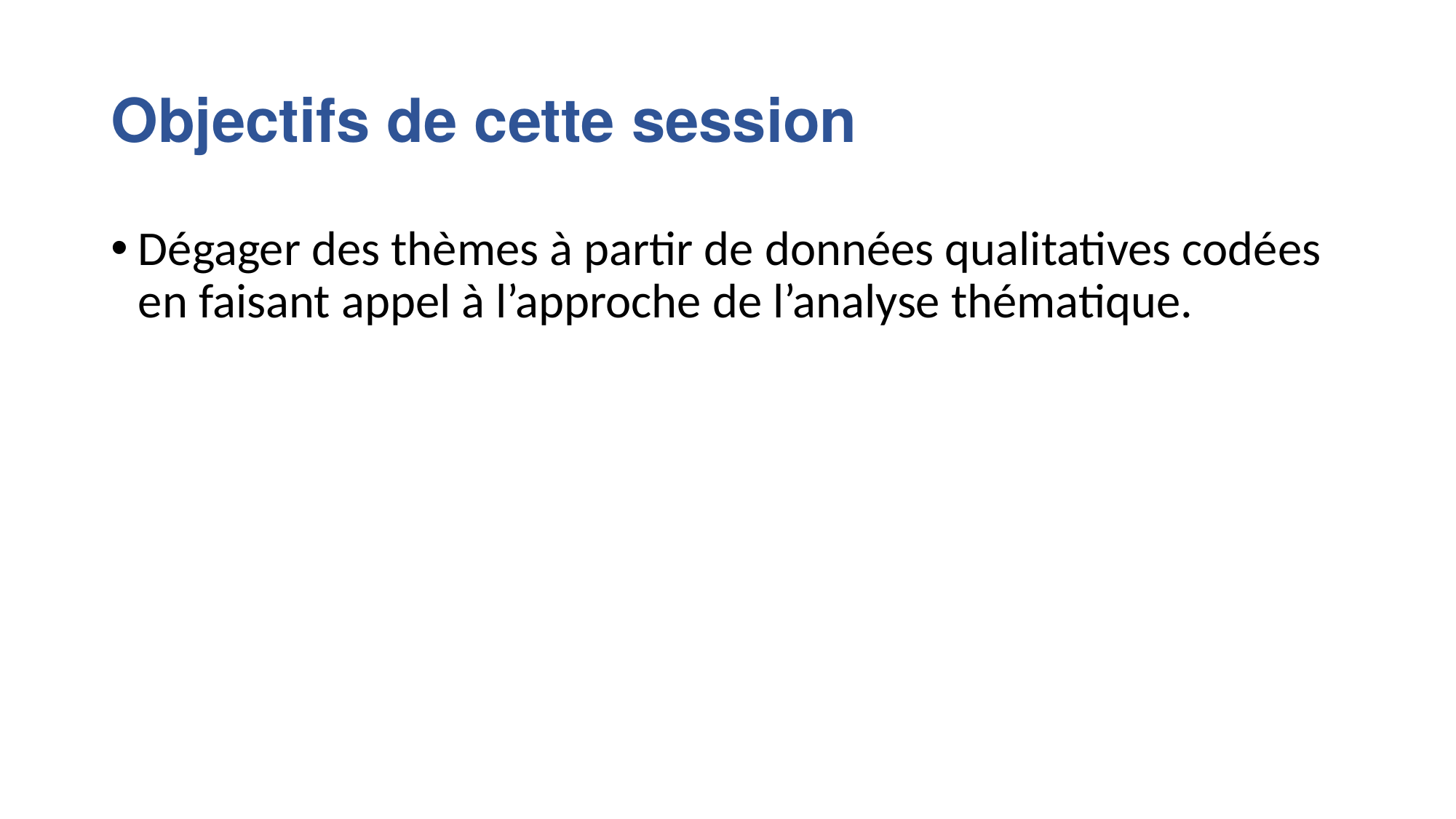

# Objectifs de cette session
Dégager des thèmes à partir de données qualitatives codées en faisant appel à l’approche de l’analyse thématique.